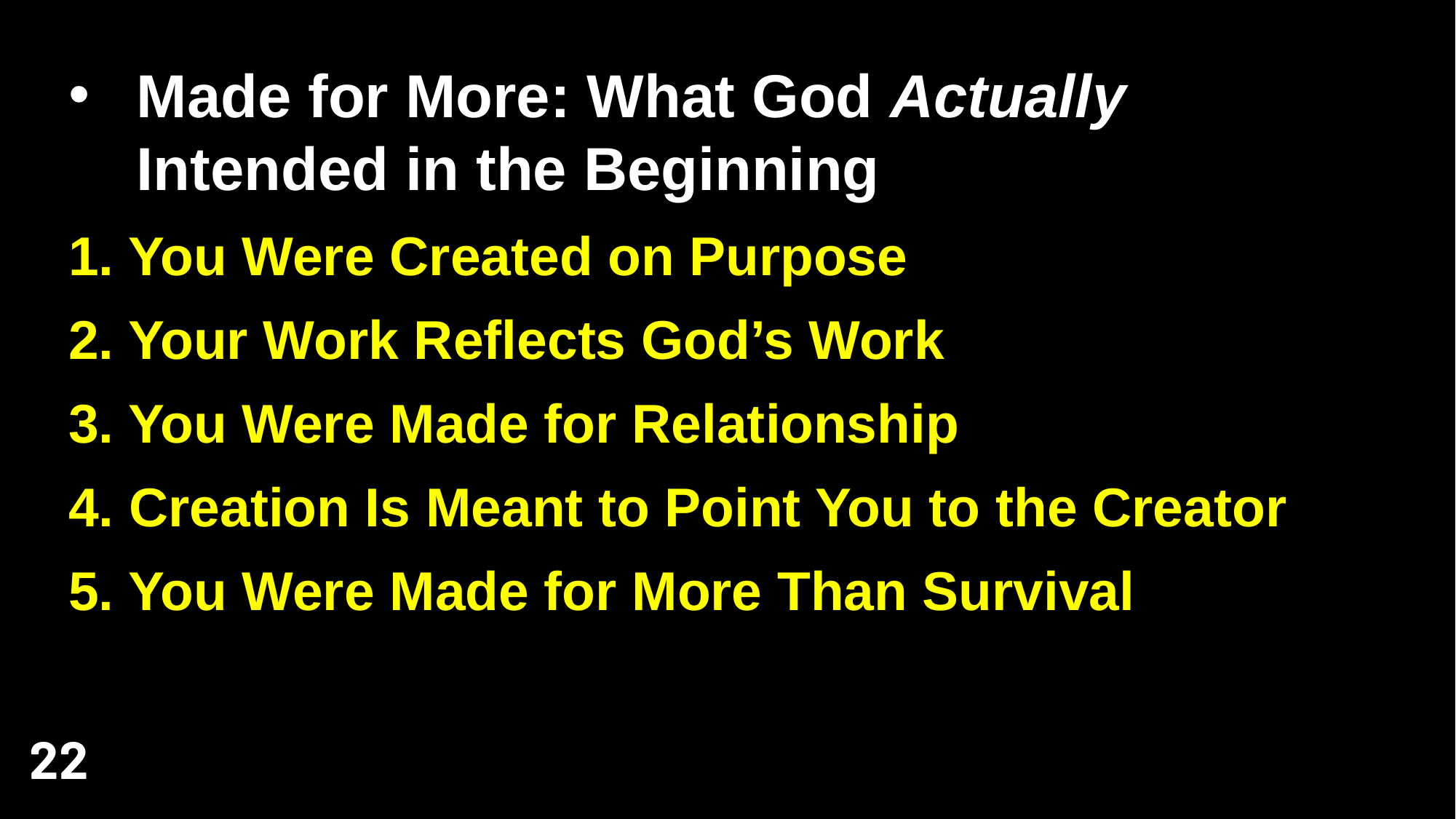

Made for More: What God Actually Intended in the Beginning
1. You Were Created on Purpose
2. Your Work Reflects God’s Work
3. You Were Made for Relationship
4. Creation Is Meant to Point You to the Creator
5. You Were Made for More Than Survival
22